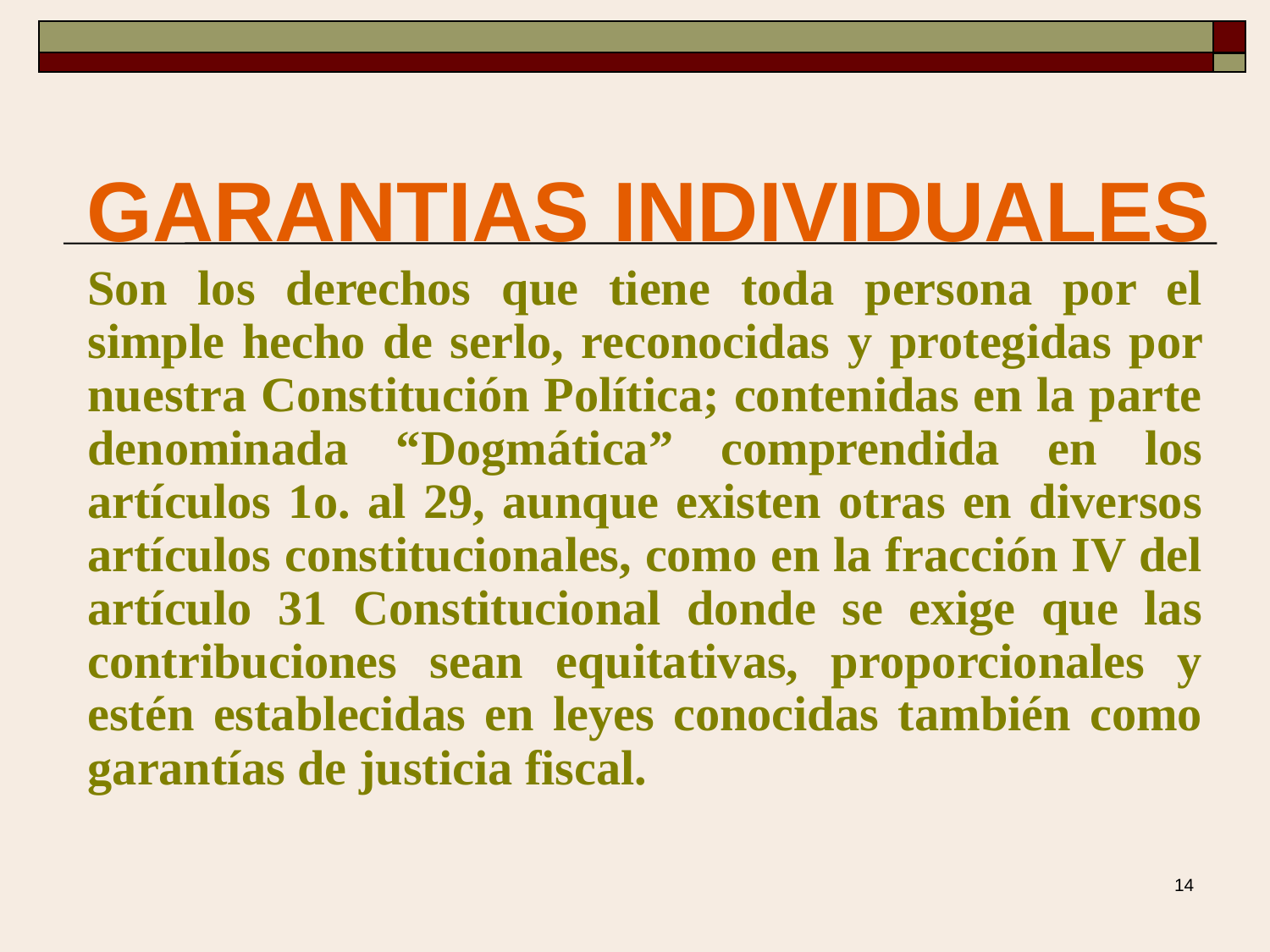

# GARANTIAS INDIVIDUALES
Son los derechos que tiene toda persona por el simple hecho de serlo, reconocidas y protegidas por nuestra Constitución Política; contenidas en la parte denominada “Dogmática” comprendida en los artículos 1o. al 29, aunque existen otras en diversos artículos constitucionales, como en la fracción IV del artículo 31 Constitucional donde se exige que las contribuciones sean equitativas, proporcionales y estén establecidas en leyes conocidas también como garantías de justicia fiscal.
14